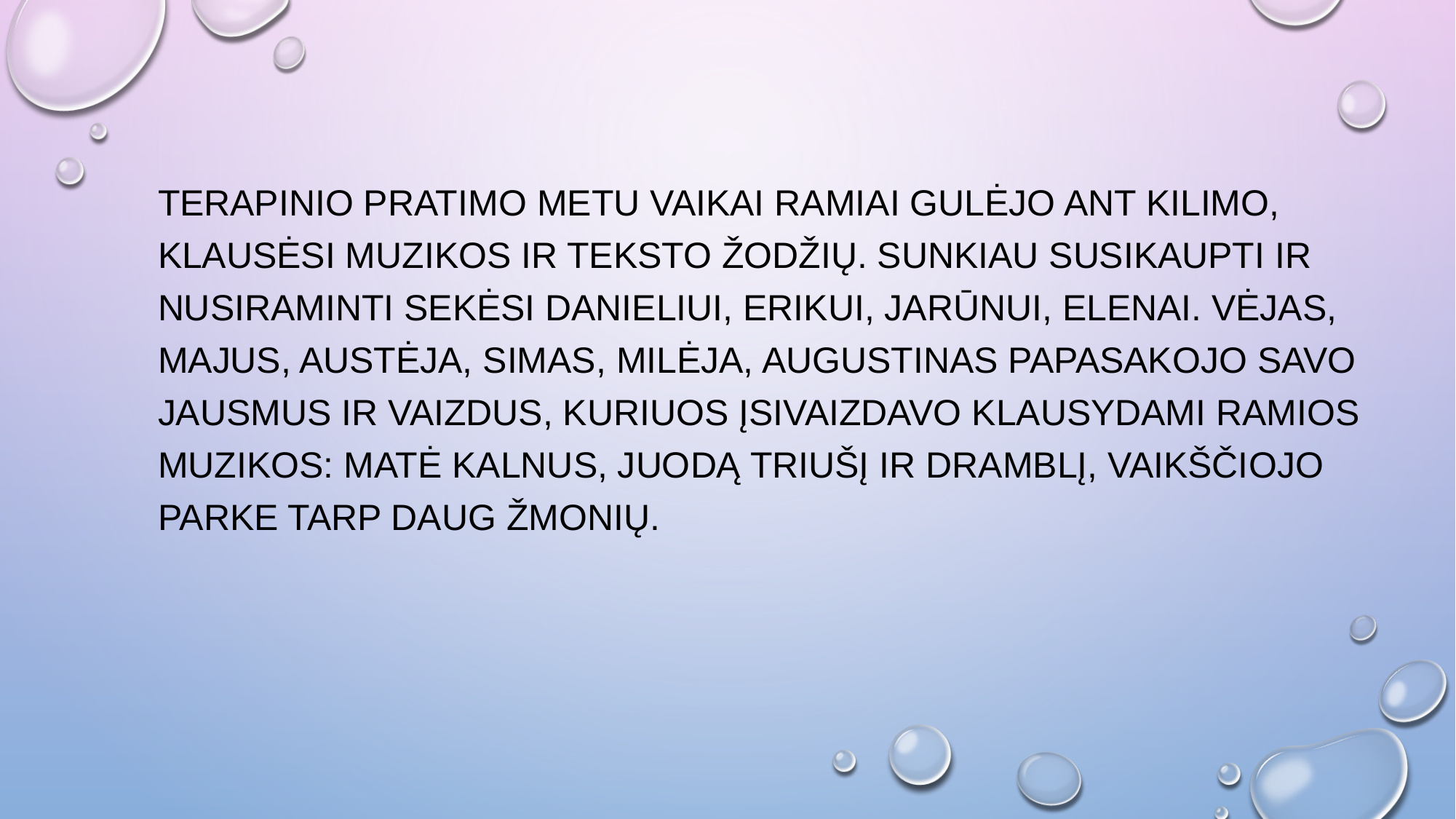

Terapinio pratimo metu vaikai ramiai gulėjo ant kilimo, klausėsi muzikos ir teksto žodžių. Sunkiau susikaupti ir nusiraminti sekėsi Danieliui, Erikui, Jarūnui, Elenai. Vėjas, Majus, Austėja, Simas, Milėja, Augustinas papasakojo savo jausmus ir vaizdus, kuriuos įsivaizdavo klausydami ramios muzikos: matė kalnus, juodą triušį ir dramblį, vaikščiojo parke tarp daug žmonių.